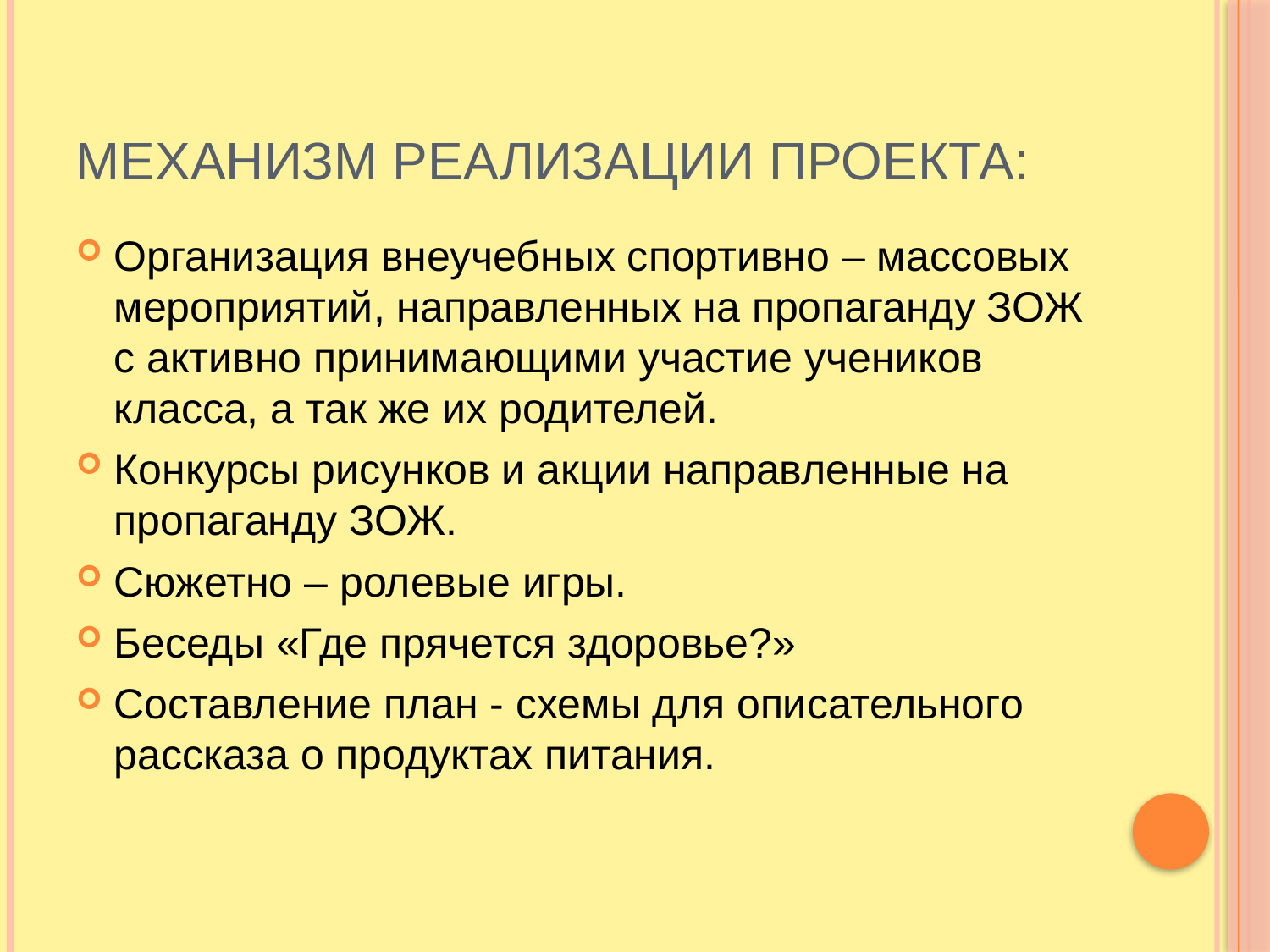

# Механизм реализации проекта:
Организация внеучебных спортивно – массовых мероприятий, направленных на пропаганду ЗОЖ с активно принимающими участие учеников класса, а так же их родителей.
Конкурсы рисунков и акции направленные на пропаганду ЗОЖ.
Сюжетно – ролевые игры.
Беседы «Где прячется здоровье?»
Составление план - схемы для описательного рассказа о продуктах питания.